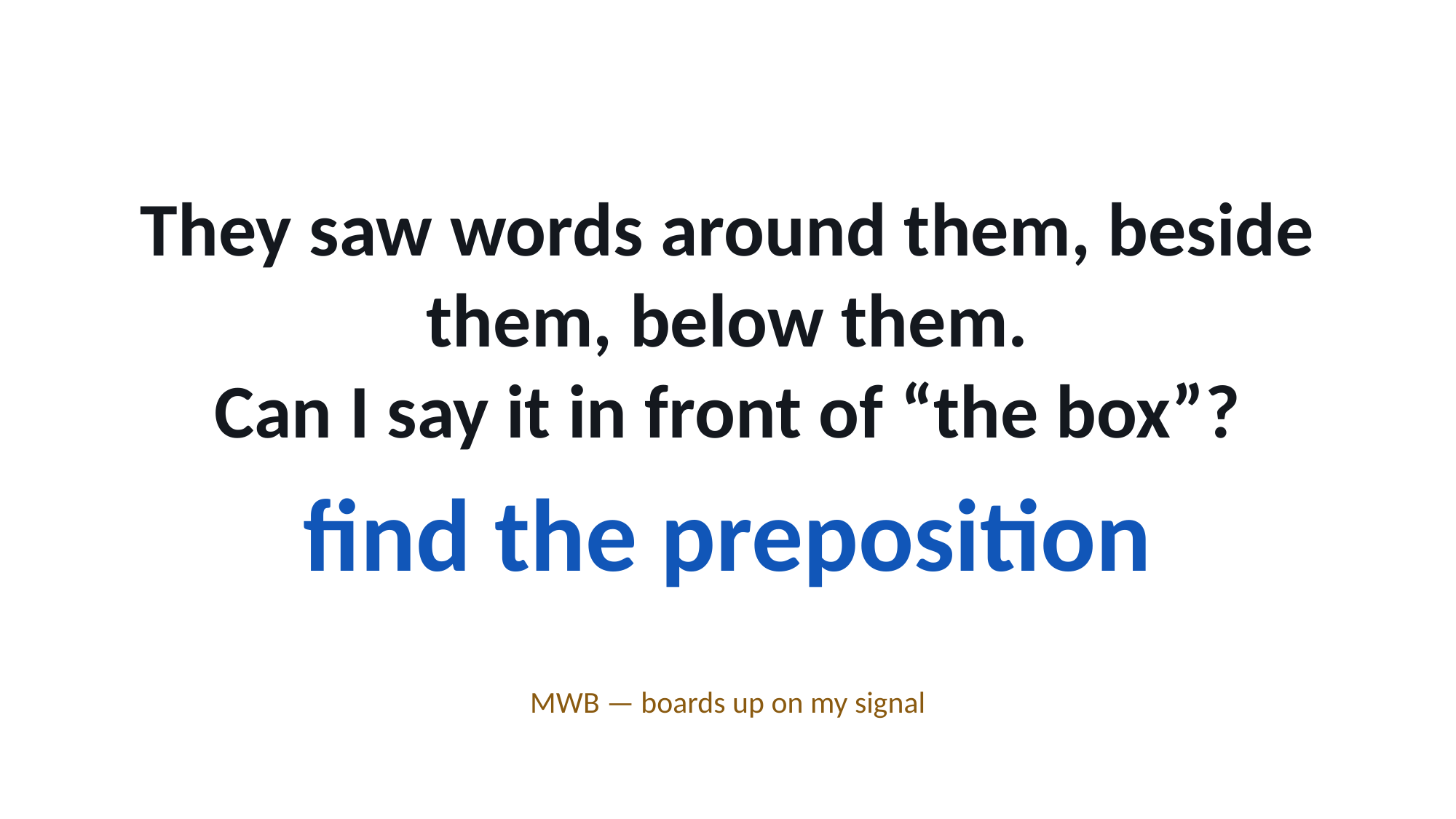

They saw words around them, beside them, below them.
Can I say it in front of “the box”?
find the preposition
MWB — boards up on my signal